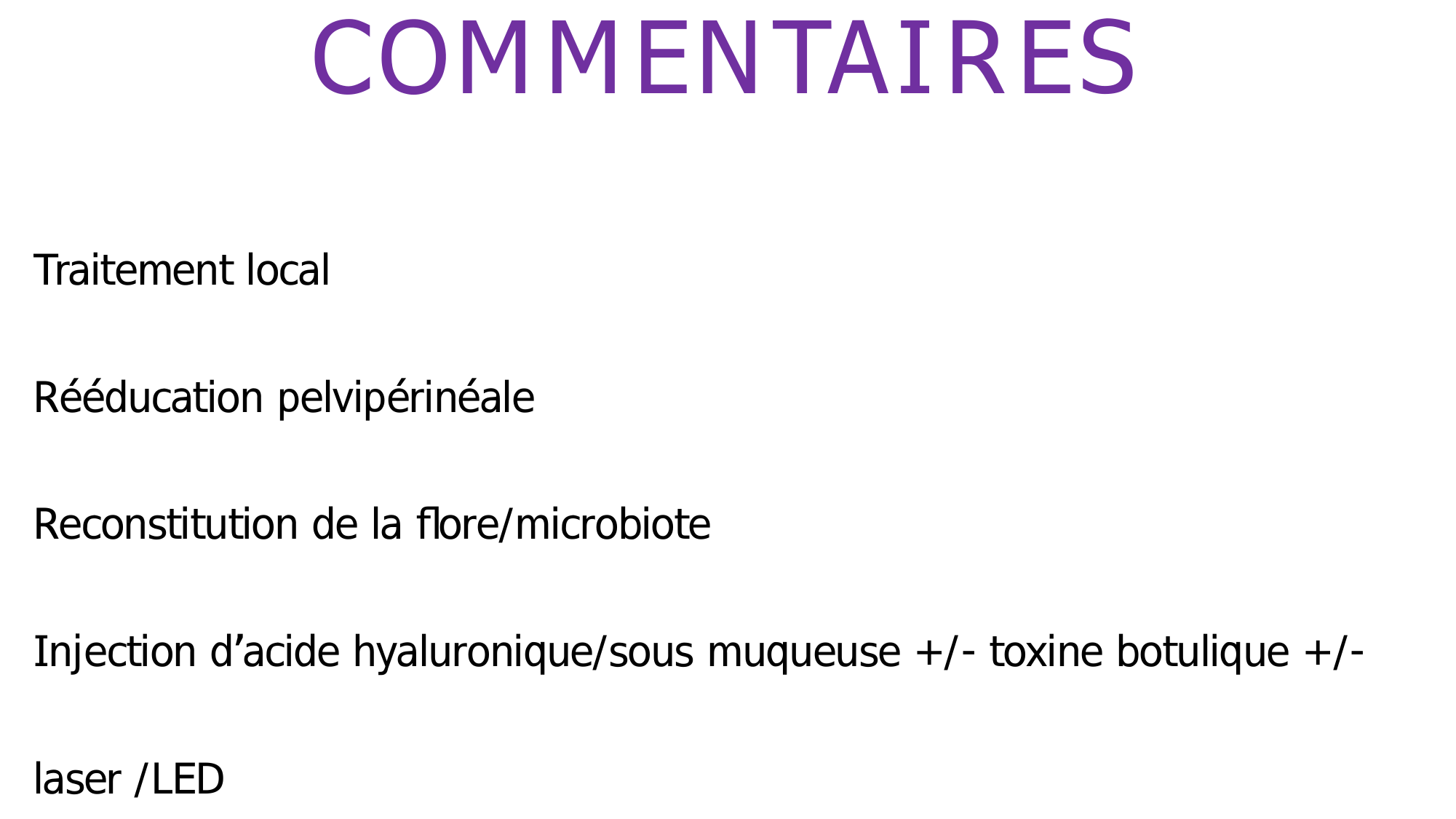

COMMENTAIRES
Traitement local
Rééducation pelvipérinéale
Reconstitution de la flore/microbiote
Injection d’acide hyaluronique/sous muqueuse +/- toxine botulique +/- laser /LED